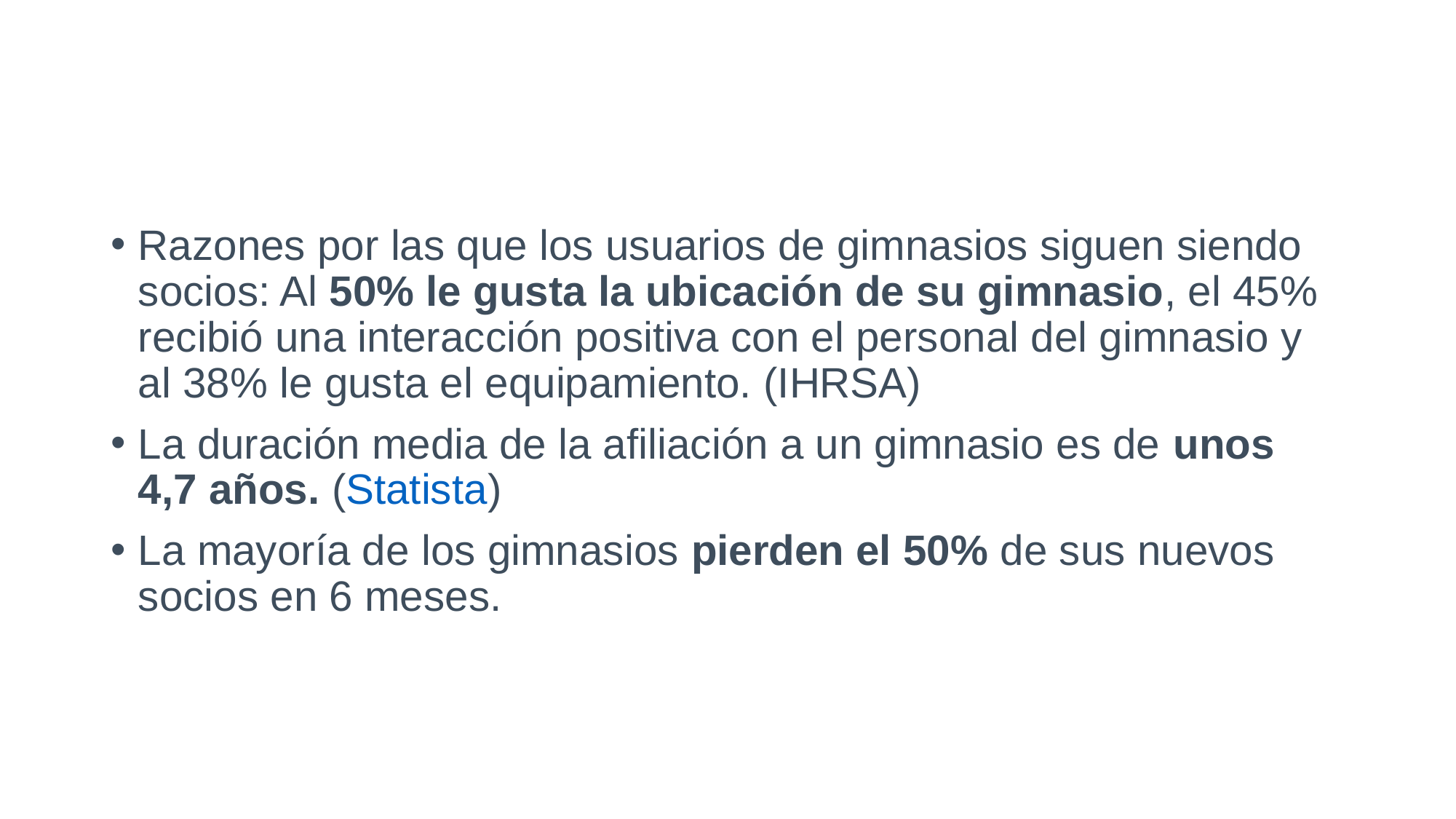

#
Razones por las que los usuarios de gimnasios siguen siendo socios: Al 50% le gusta la ubicación de su gimnasio, el 45% recibió una interacción positiva con el personal del gimnasio y al 38% le gusta el equipamiento. (IHRSA)
La duración media de la afiliación a un gimnasio es de unos 4,7 años. (Statista)
La mayoría de los gimnasios pierden el 50% de sus nuevos socios en 6 meses.